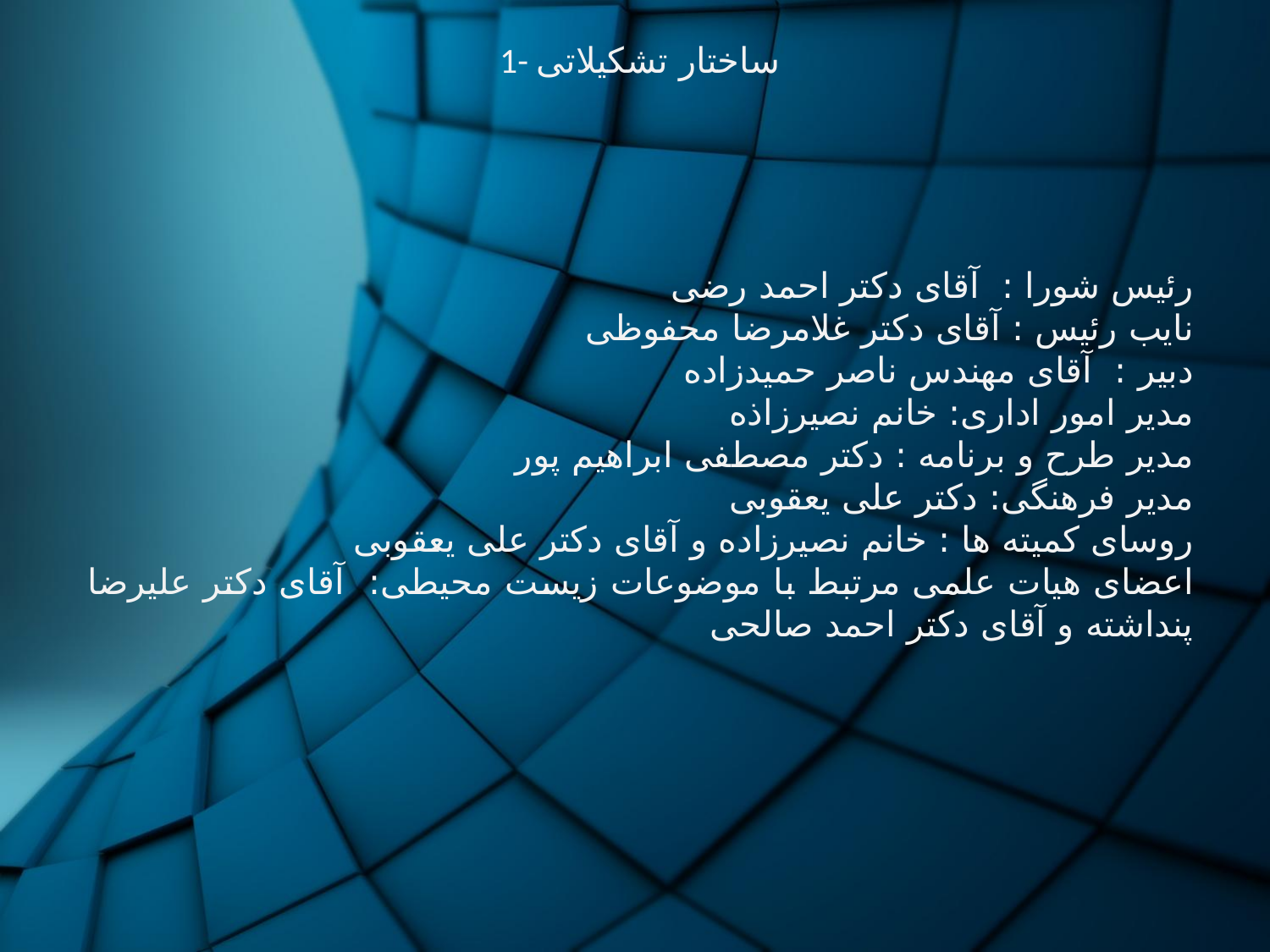

1- ساختار تشکیلاتی
#
رئیس شورا :  آقای دکتر احمد رضی
نایب رئیس : آقای دکتر غلامرضا محفوظی
دبیر :  آقای مهندس ناصر حمیدزاده
مدیر امور اداری: خانم نصیرزاذه
مدیر طرح و برنامه : دکتر مصطفی ابراهیم پور
مدیر فرهنگی: دکتر علی یعقوبی
روسای کمیته ها : خانم نصیرزاده و آقای دکتر علی یعقوبی
اعضای هیات علمی مرتبط با موضوعات زیست محیطی:  آقای دکتر علیرضا پنداشته و آقای دکتر احمد صالحی